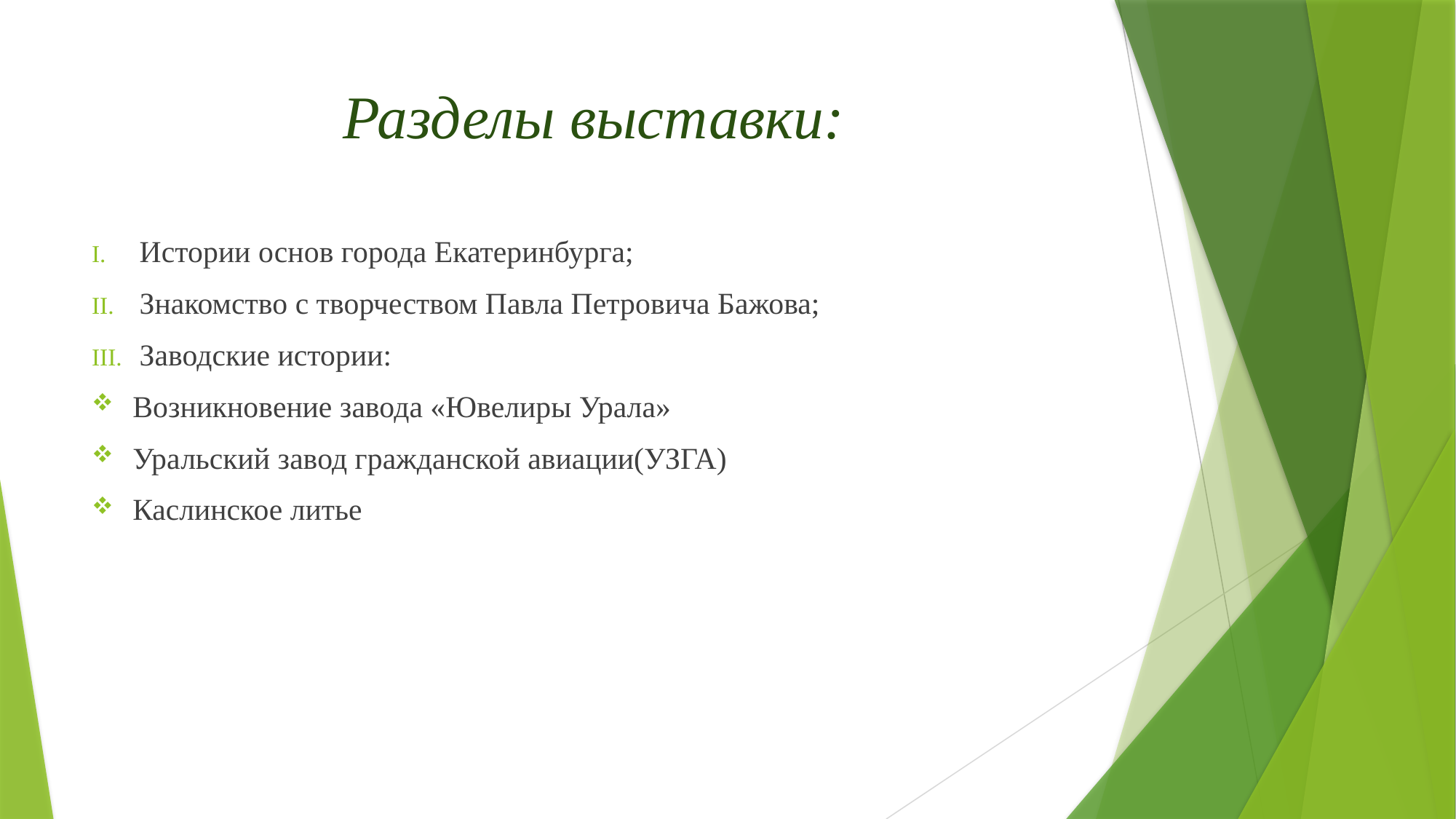

# Разделы выставки:
Истории основ города Екатеринбурга;
Знакомство с творчеством Павла Петровича Бажова;
Заводские истории:
Возникновение завода «Ювелиры Урала»
Уральский завод гражданской авиации(УЗГА)
Каслинское литье